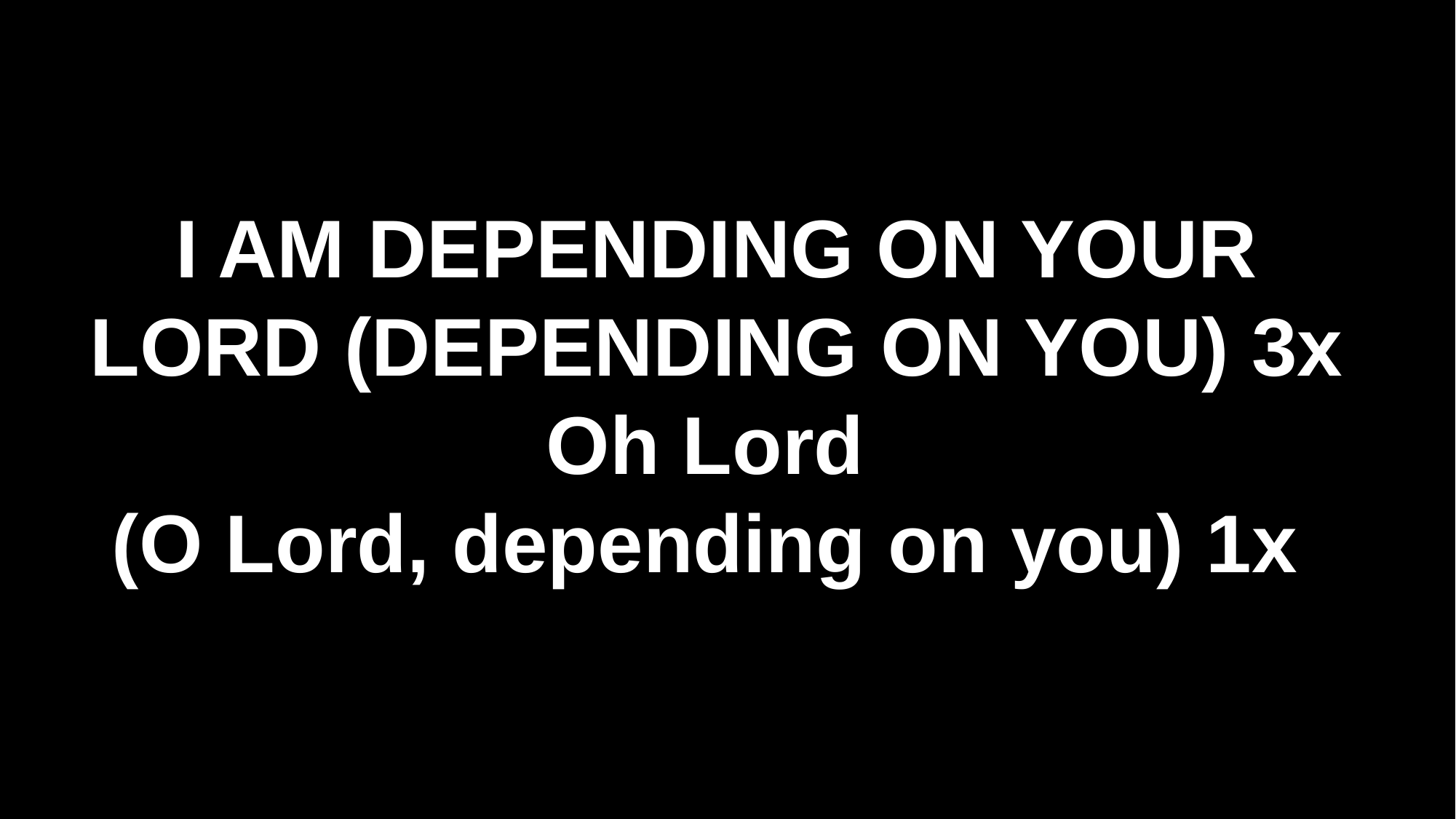

# I AM DEPENDING ON YOUR LORD (DEPENDING ON YOU) 3x Oh Lord (O Lord, depending on you) 1x